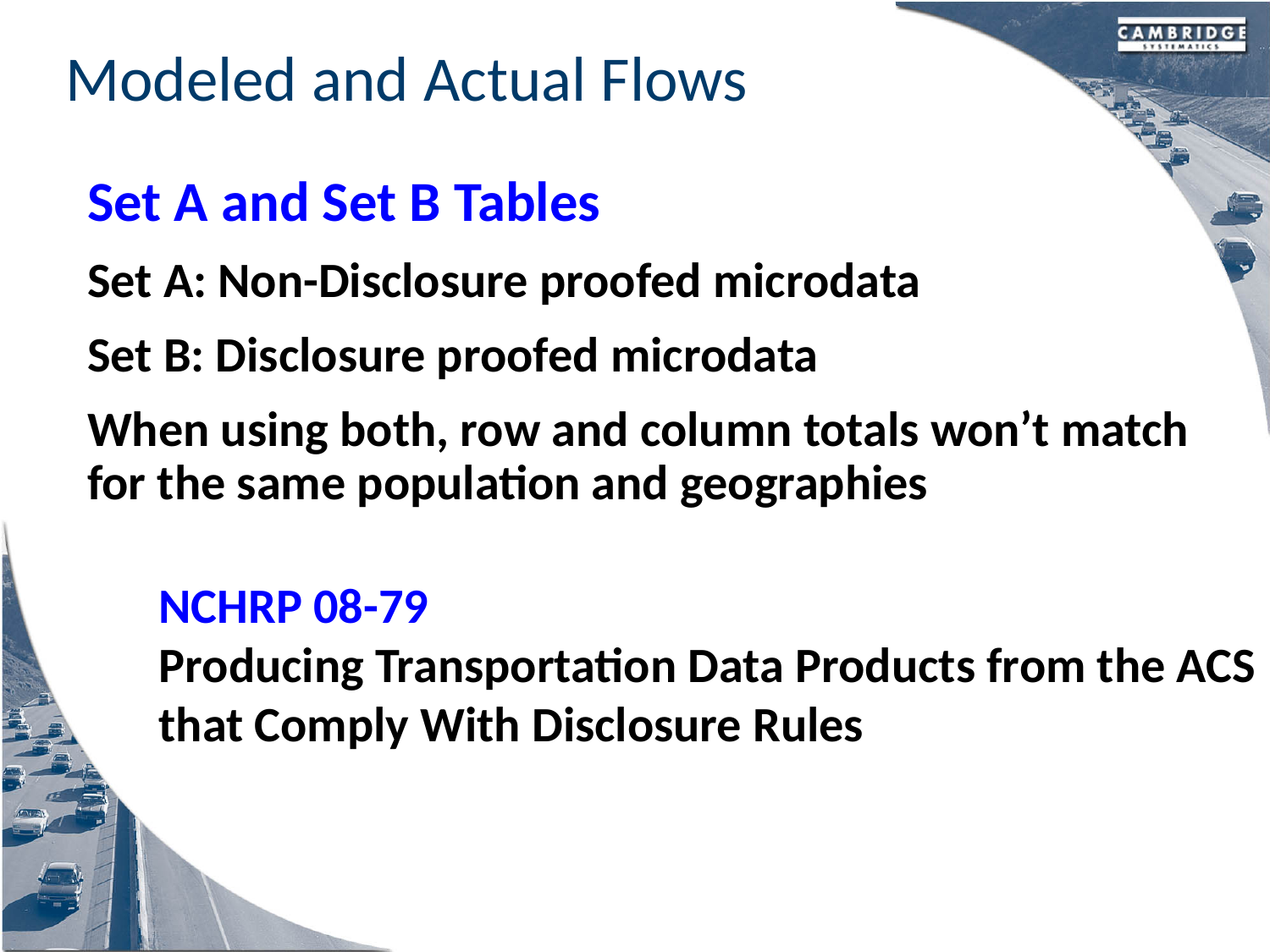

Modeled and Actual Flows
Set A and Set B Tables
Set A: Non-Disclosure proofed microdata
Set B: Disclosure proofed microdata
When using both, row and column totals won’t match for the same population and geographies
NCHRP 08-79
Producing Transportation Data Products from the ACS that Comply With Disclosure Rules